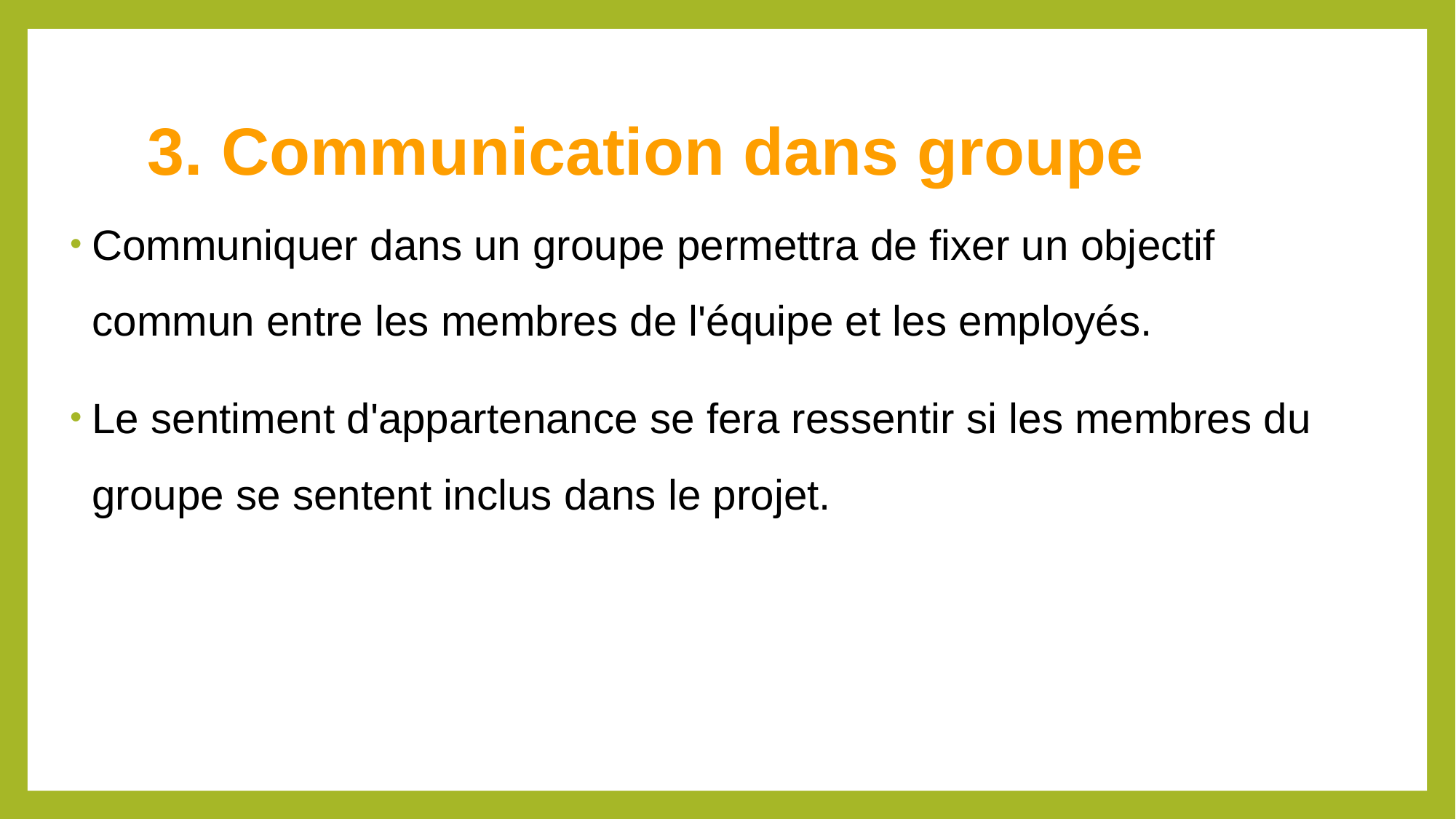

# 3. Communication dans groupe
Communiquer dans un groupe permettra de fixer un objectif commun entre les membres de l'équipe et les employés.
Le sentiment d'appartenance se fera ressentir si les membres du groupe se sentent inclus dans le projet.